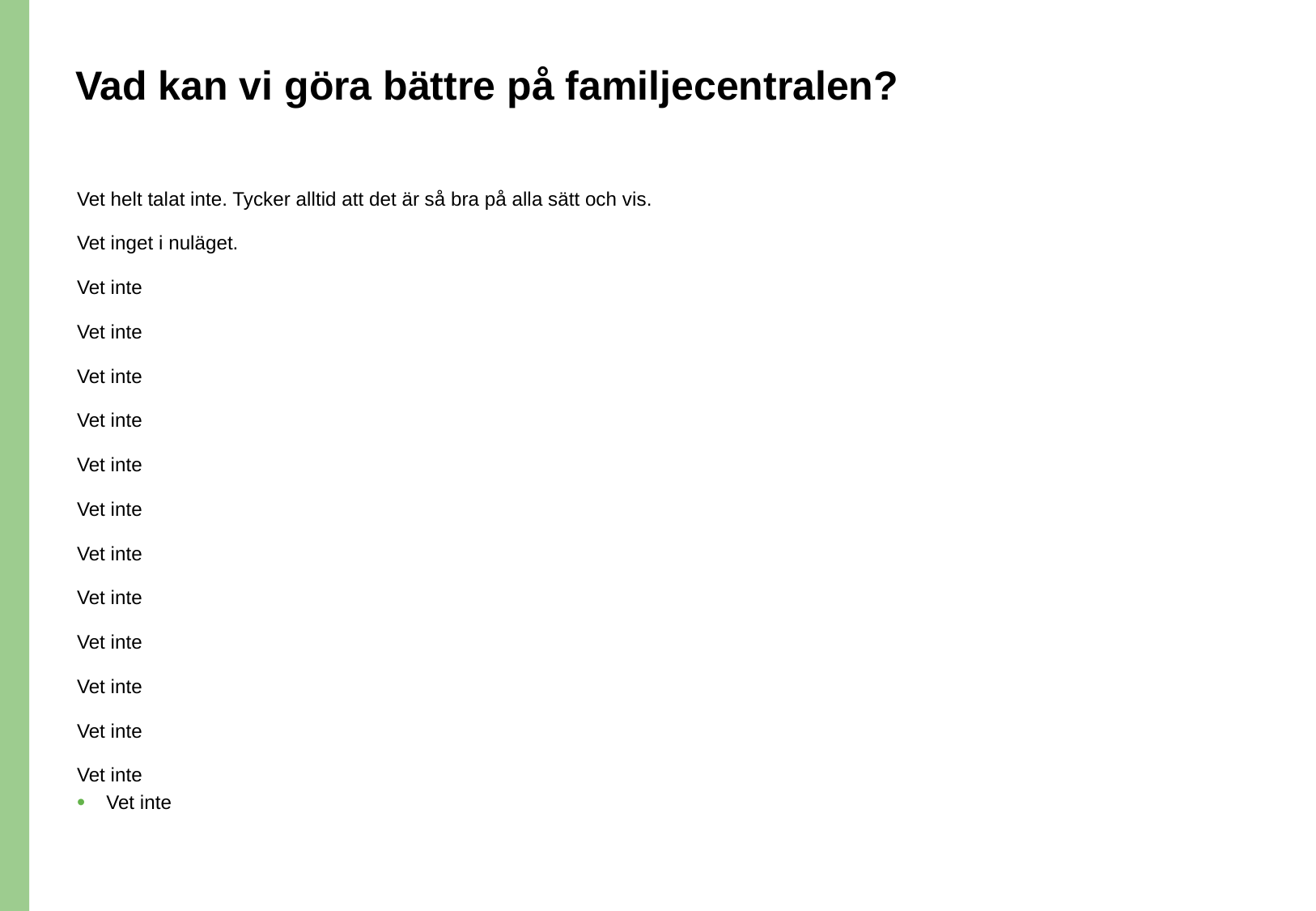

# Vad kan vi göra bättre på familjecentralen?
Vet helt talat inte. Tycker alltid att det är så bra på alla sätt och vis.
Vet inget i nuläget.
Vet inte
Vet inte
Vet inte
Vet inte
Vet inte
Vet inte
Vet inte
Vet inte
Vet inte
Vet inte
Vet inte
Vet inte
Vet inte